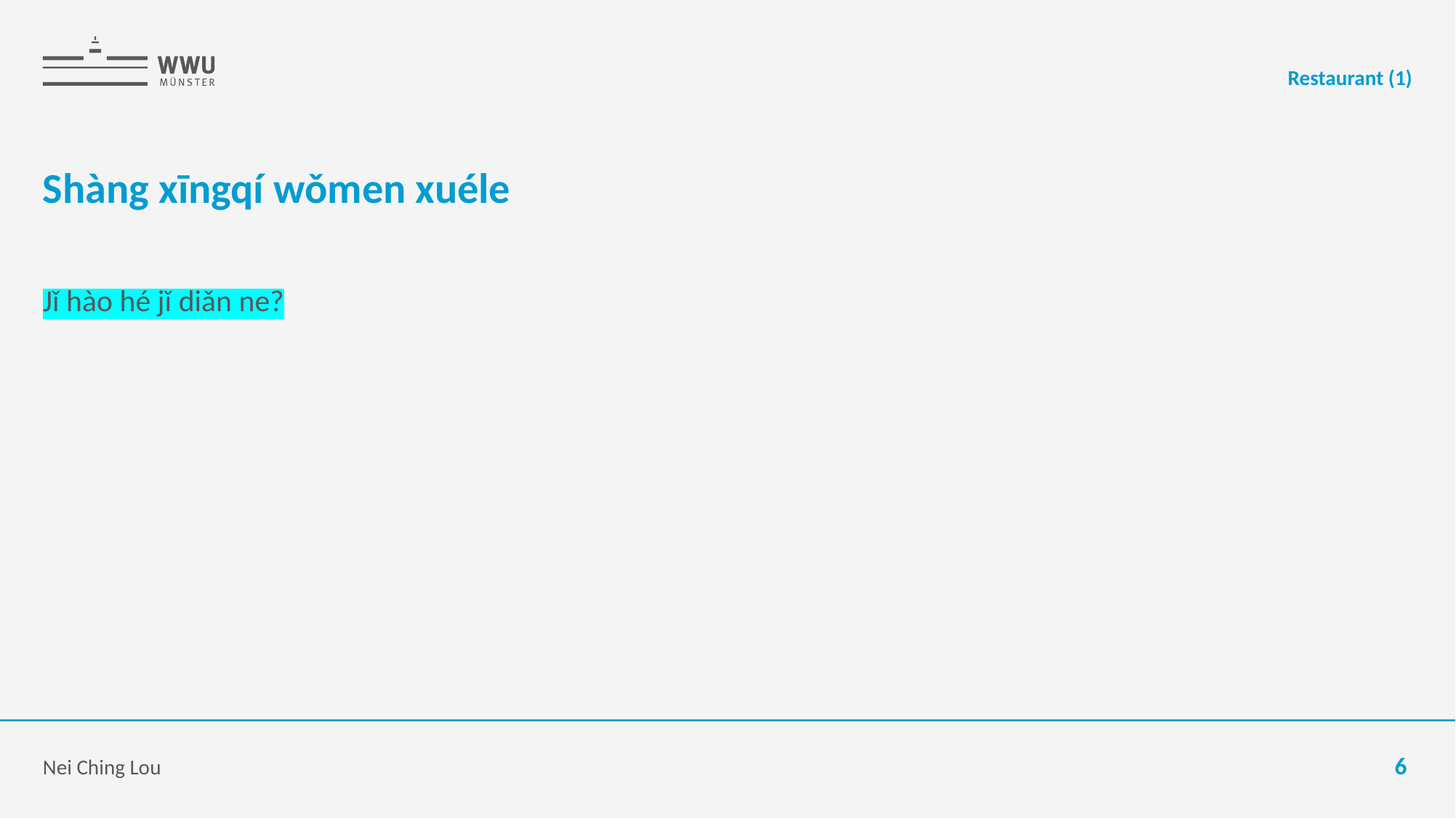

Restaurant (1)
# Shàng xīngqí wǒmen xuéle
Jǐ hào hé jǐ diǎn ne?
Nei Ching Lou
6